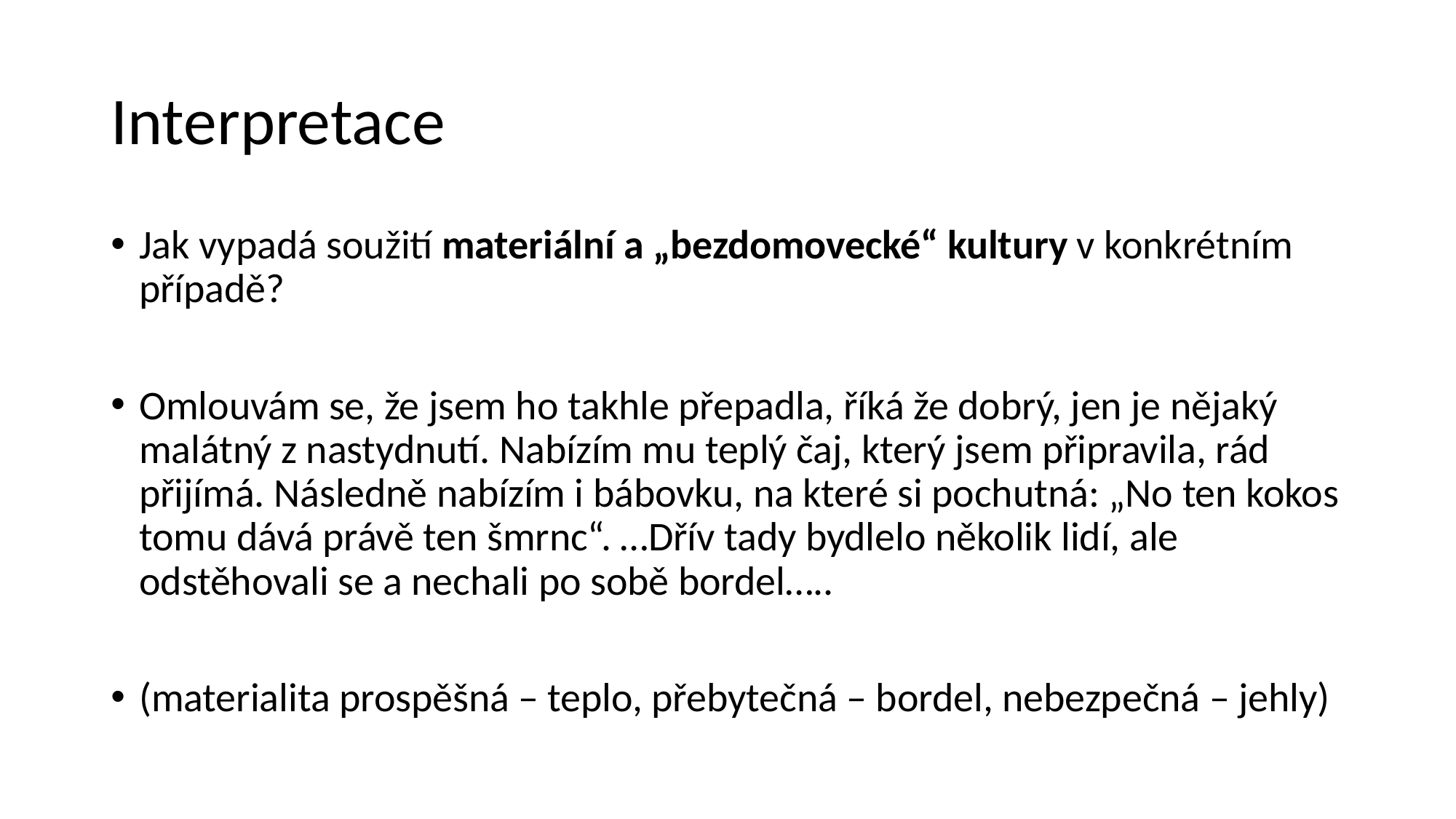

# Interpretace
Jak vypadá soužití materiální a „bezdomovecké“ kultury v konkrétním případě?

Omlouvám se, že jsem ho takhle přepadla, říká že dobrý, jen je nějaký malátný z nastydnutí. Nabízím mu teplý čaj, který jsem připravila, rád přijímá. Následně nabízím i bábovku, na které si pochutná: „No ten kokos tomu dává právě ten šmrnc“. …Dřív tady bydlelo několik lidí, ale odstěhovali se a nechali po sobě bordel…..

(materialita prospěšná – teplo, přebytečná – bordel, nebezpečná – jehly)